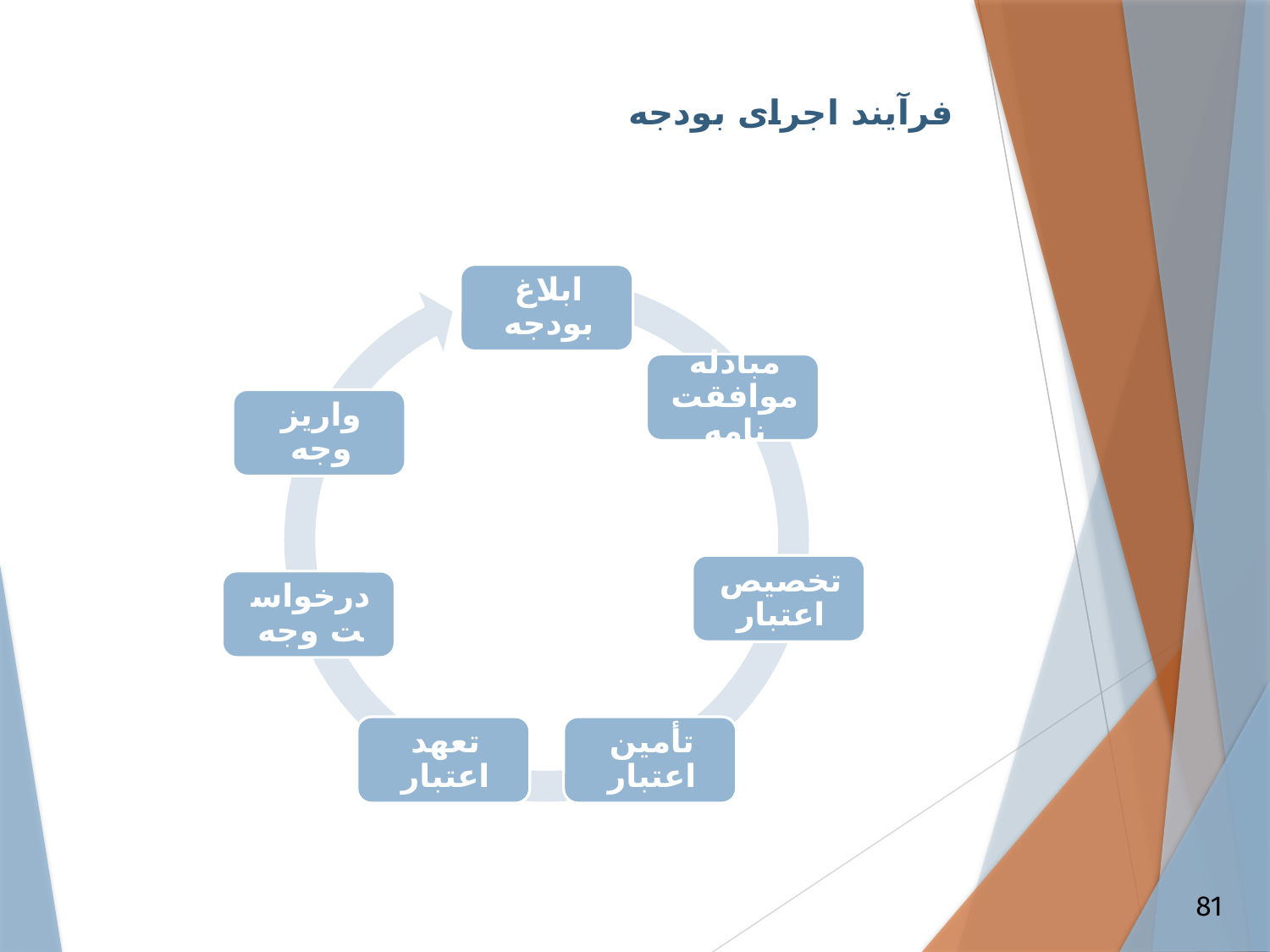

# فرآیند اجرای بودجه
ابلاغ بودجه
مبادله موافقت نامه
تخصیص اعتبار
تأمین اعتبار
تعهد اعتبار
واریز وجه
درخواست وجه
81